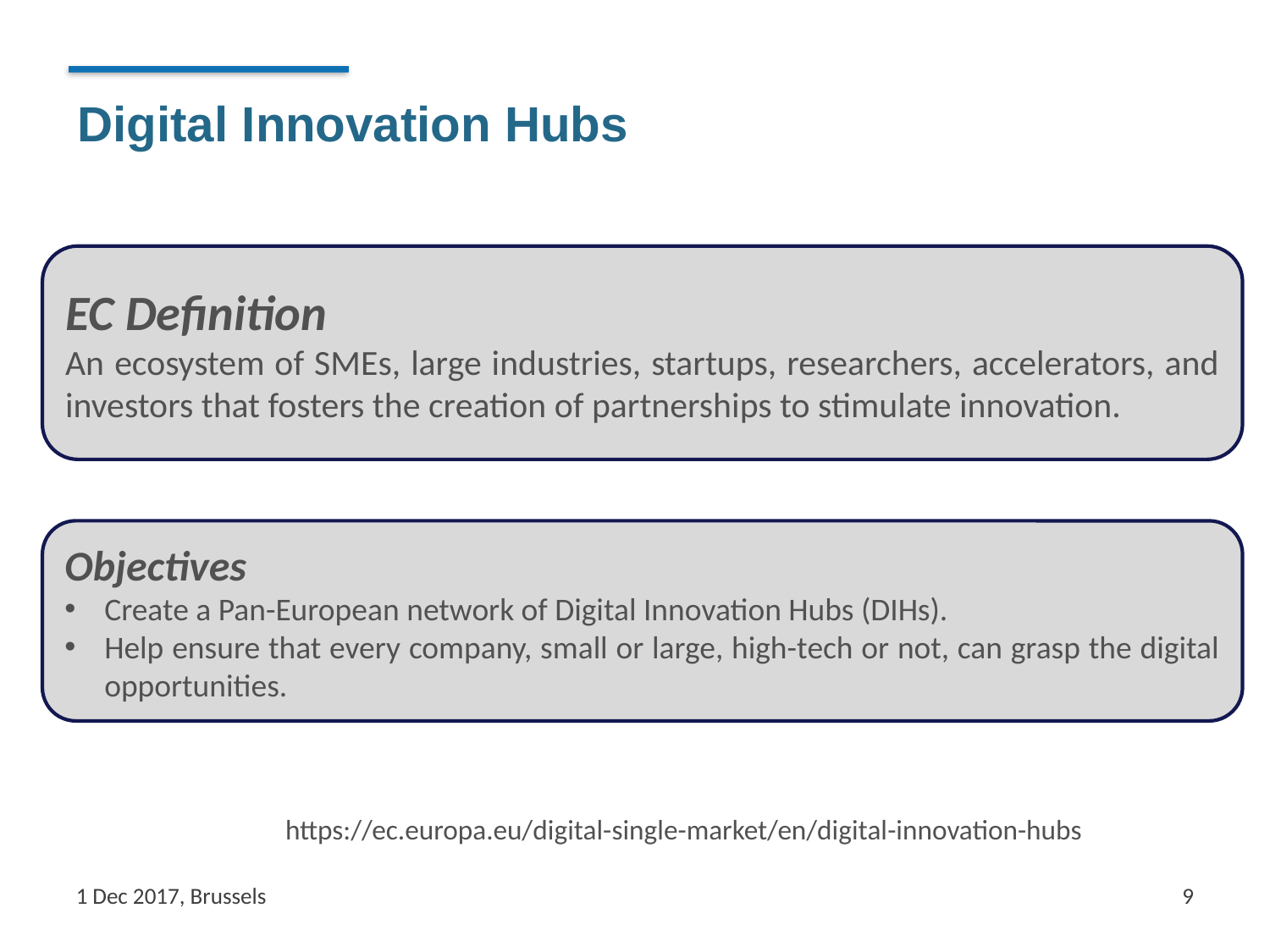

# Digital Innovation Hubs
EC Definition
An ecosystem of SMEs, large industries, startups, researchers, accelerators, and investors that fosters the creation of partnerships to stimulate innovation.
Objectives
Create a Pan-European network of Digital Innovation Hubs (DIHs).
Help ensure that every company, small or large, high-tech or not, can grasp the digital opportunities.
https://ec.europa.eu/digital-single-market/en/digital-innovation-hubs
1 Dec 2017, Brussels
9